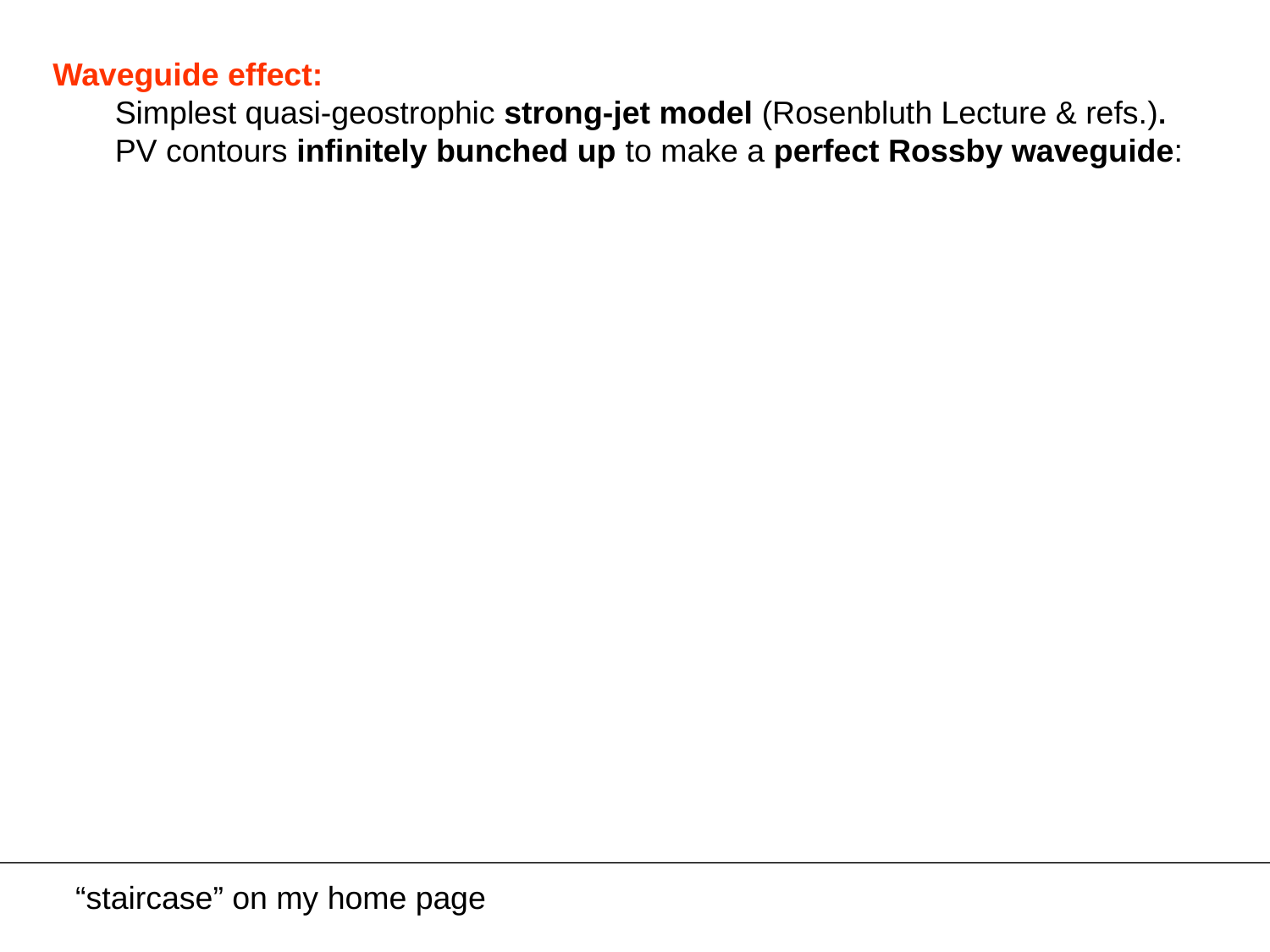

Waveguide effect:
       Simplest quasi-geostrophic strong-jet model (Rosenbluth Lecture & refs.).
       PV contours infinitely bunched up to make a perfect Rossby waveguide:

“staircase” on my home page